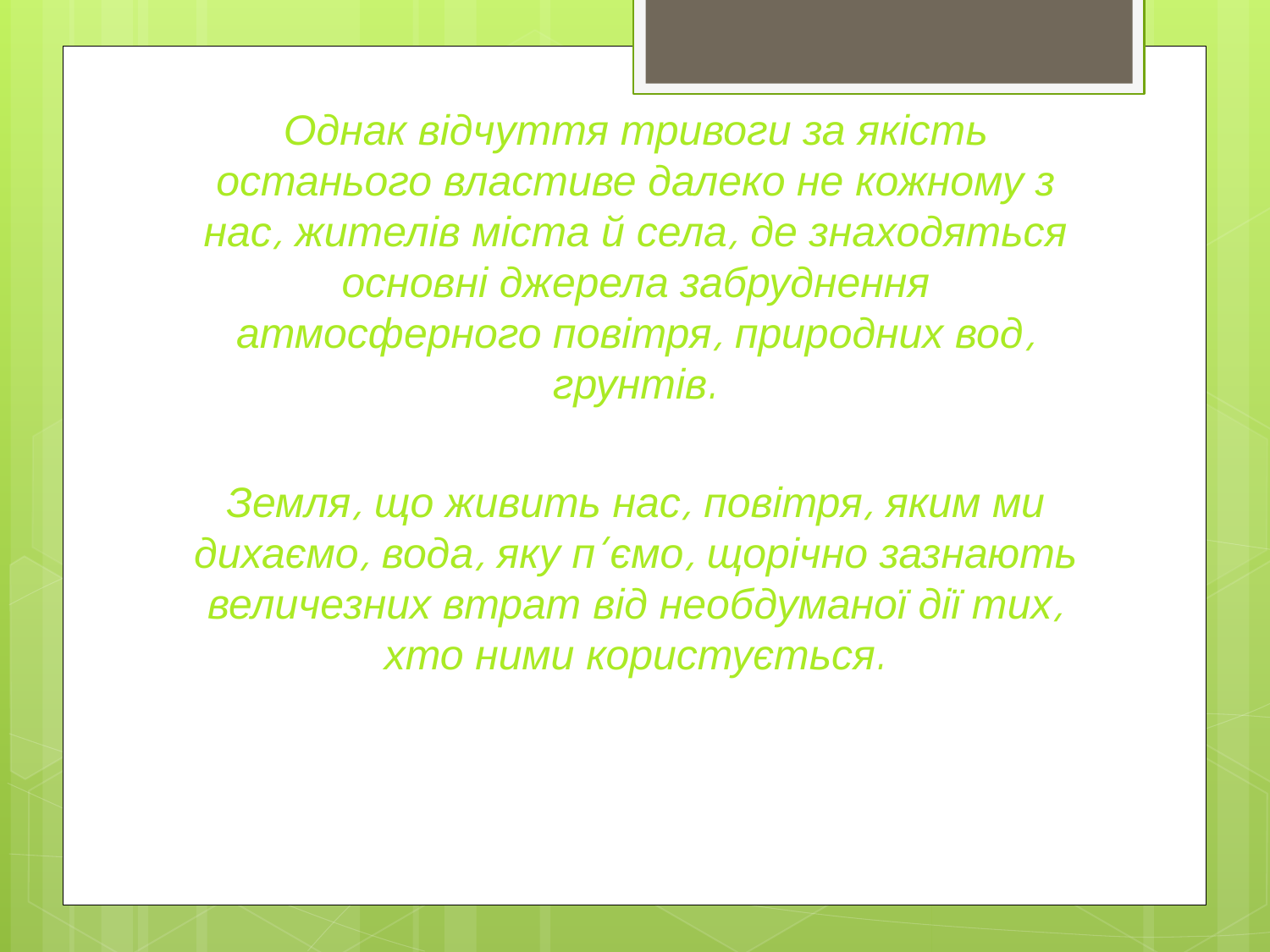

Однак відчуття тривоги за якість останього властиве далеко не кожному з нас, жителів міста й села, де знаходяться основні джерела забруднення атмосферного повітря, природних вод, грунтів.

Земля, що живить нас, повітря, яким ми дихаємо, вода, яку п’ємо, щорічно зазнають величезних втрат від необдуманої дії тих, хто ними користується.